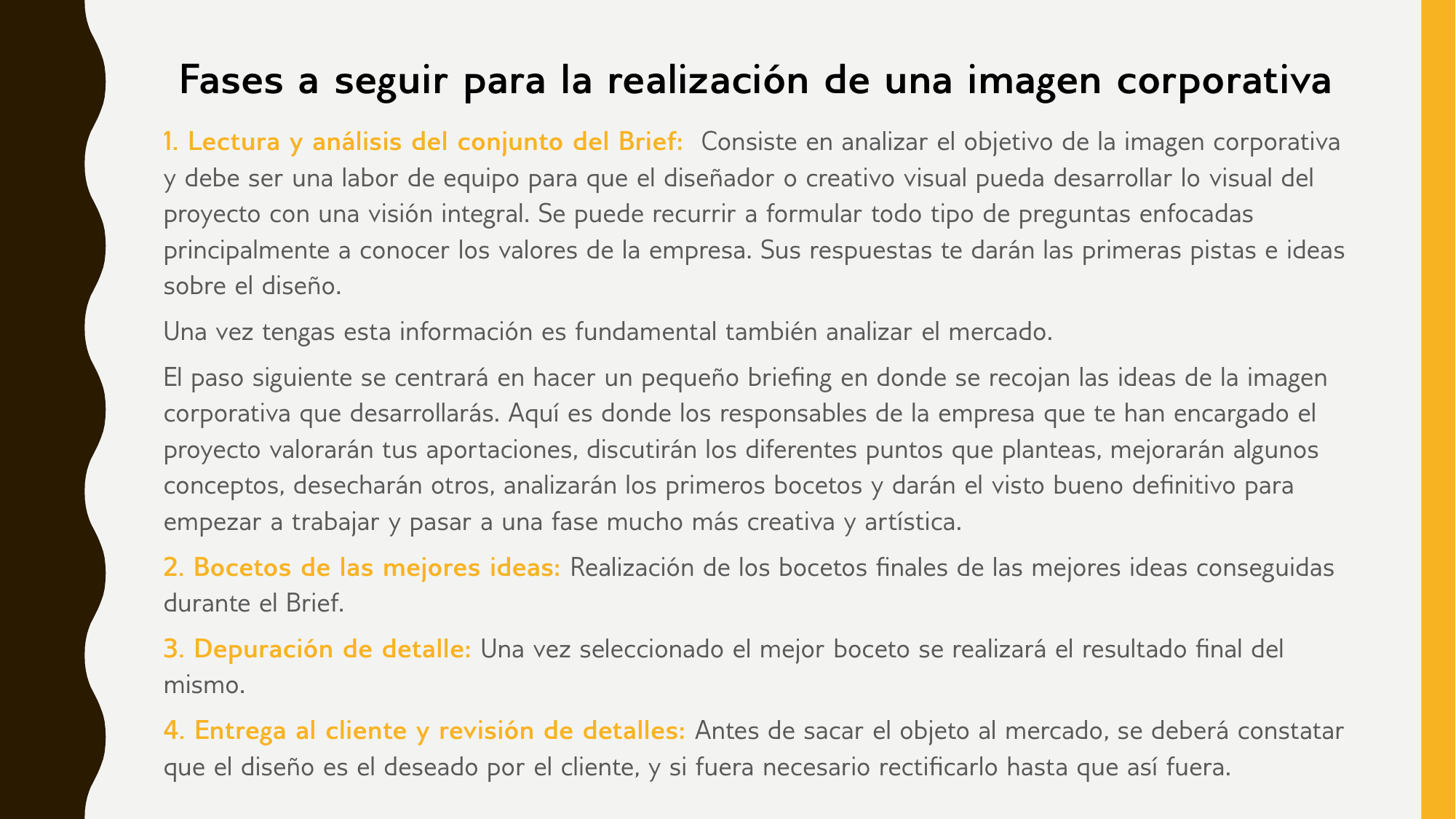

Fases a seguir para la realización de una imagen corporativa
1. Lectura y análisis del conjunto del Brief:  Consiste en analizar el objetivo de la imagen corporativa y debe ser una labor de equipo para que el diseñador o creativo visual pueda desarrollar lo visual del proyecto con una visión integral. Se puede recurrir a formular todo tipo de preguntas enfocadas principalmente a conocer los valores de la empresa. Sus respuestas te darán las primeras pistas e ideas sobre el diseño.
Una vez tengas esta información es fundamental también analizar el mercado.
El paso siguiente se centrará en hacer un pequeño briefing en donde se recojan las ideas de la imagen corporativa que desarrollarás. Aquí es donde los responsables de la empresa que te han encargado el proyecto valorarán tus aportaciones, discutirán los diferentes puntos que planteas, mejorarán algunos conceptos, desecharán otros, analizarán los primeros bocetos y darán el visto bueno definitivo para empezar a trabajar y pasar a una fase mucho más creativa y artística.
2. Bocetos de las mejores ideas: Realización de los bocetos finales de las mejores ideas conseguidas durante el Brief.
3. Depuración de detalle: Una vez seleccionado el mejor boceto se realizará el resultado final del mismo.
4. Entrega al cliente y revisión de detalles: Antes de sacar el objeto al mercado, se deberá constatar que el diseño es el deseado por el cliente, y si fuera necesario rectificarlo hasta que así fuera.